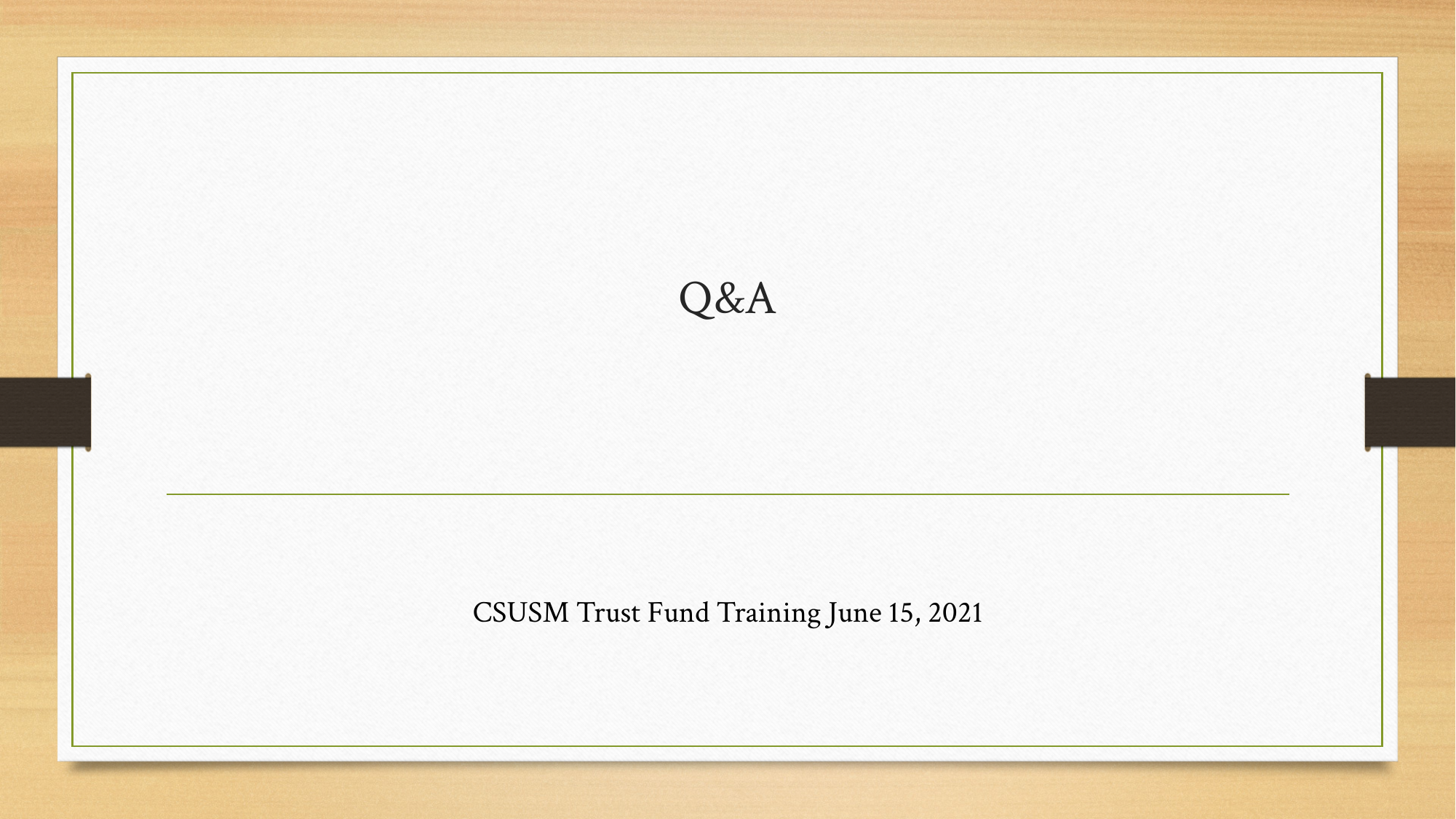

# Q&A
CSUSM Trust Fund Training June 15, 2021